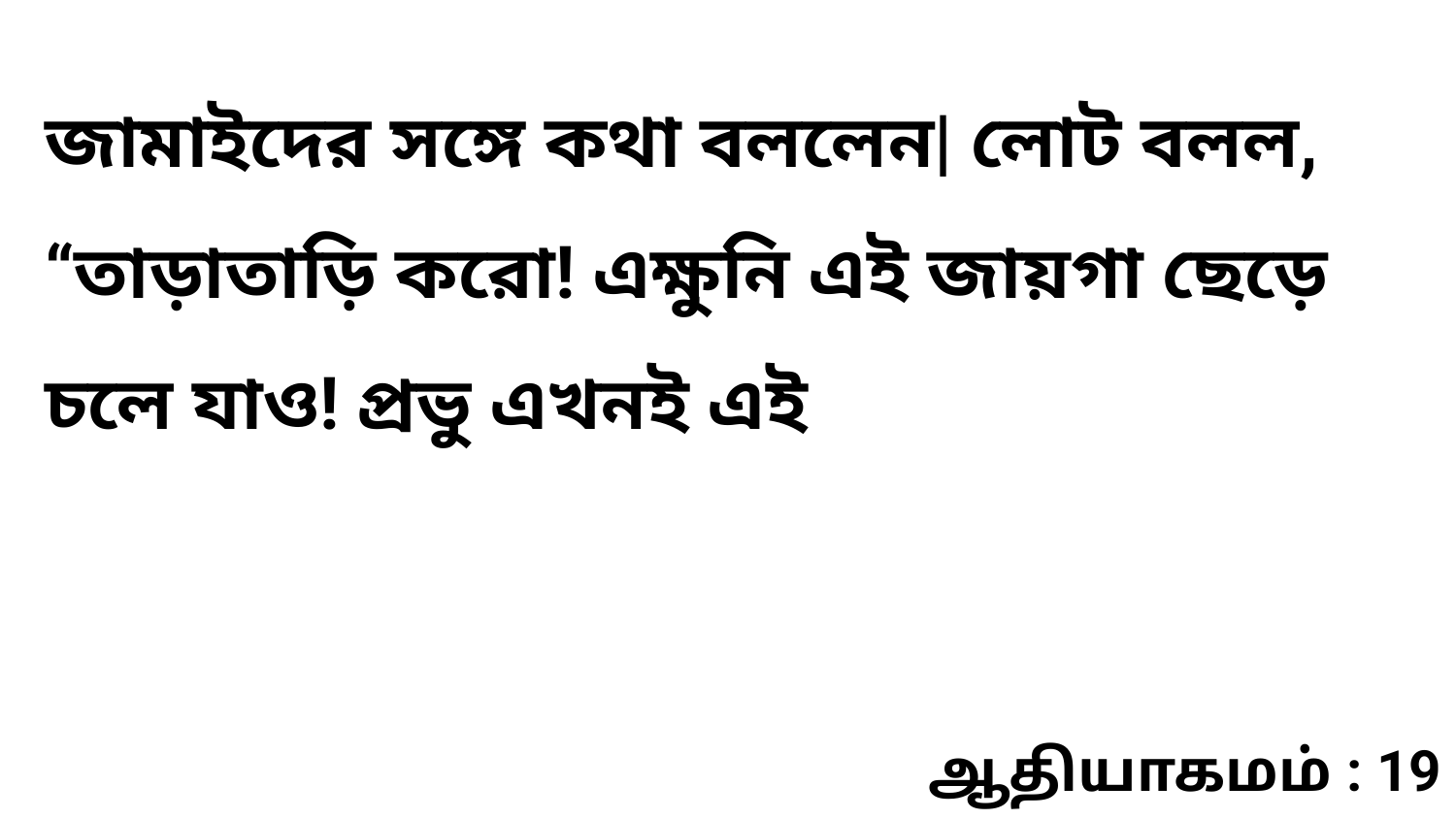

জামাইদের সঙ্গে কথা বললেন| লোট বলল, “তাড়াতাড়ি করো! এক্ষুনি এই জায়গা ছেড়ে চলে যাও! প্রভু এখনই এই
ஆதியாகமம் : 19